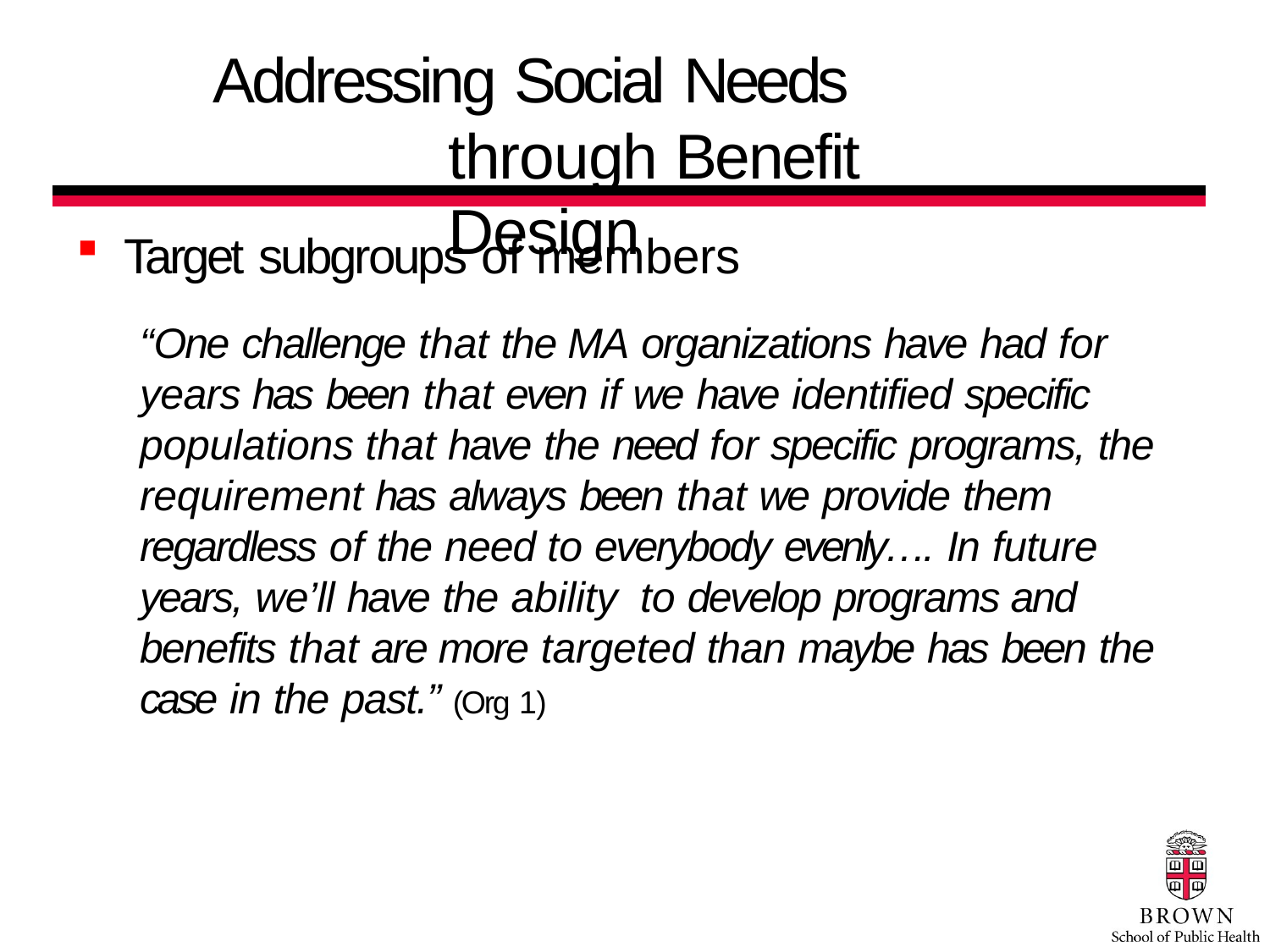

# Addressing Social Needs through Benefit Design
Target subgroups of members
“One challenge that the MA organizations have had for years has been that even if we have identified specific populations that have the need for specific programs, the requirement has always been that we provide them regardless of the need to everybody evenly…. In future years, we’ll have the ability to develop programs and benefits that are more targeted than maybe has been the case in the past.” (Org 1)